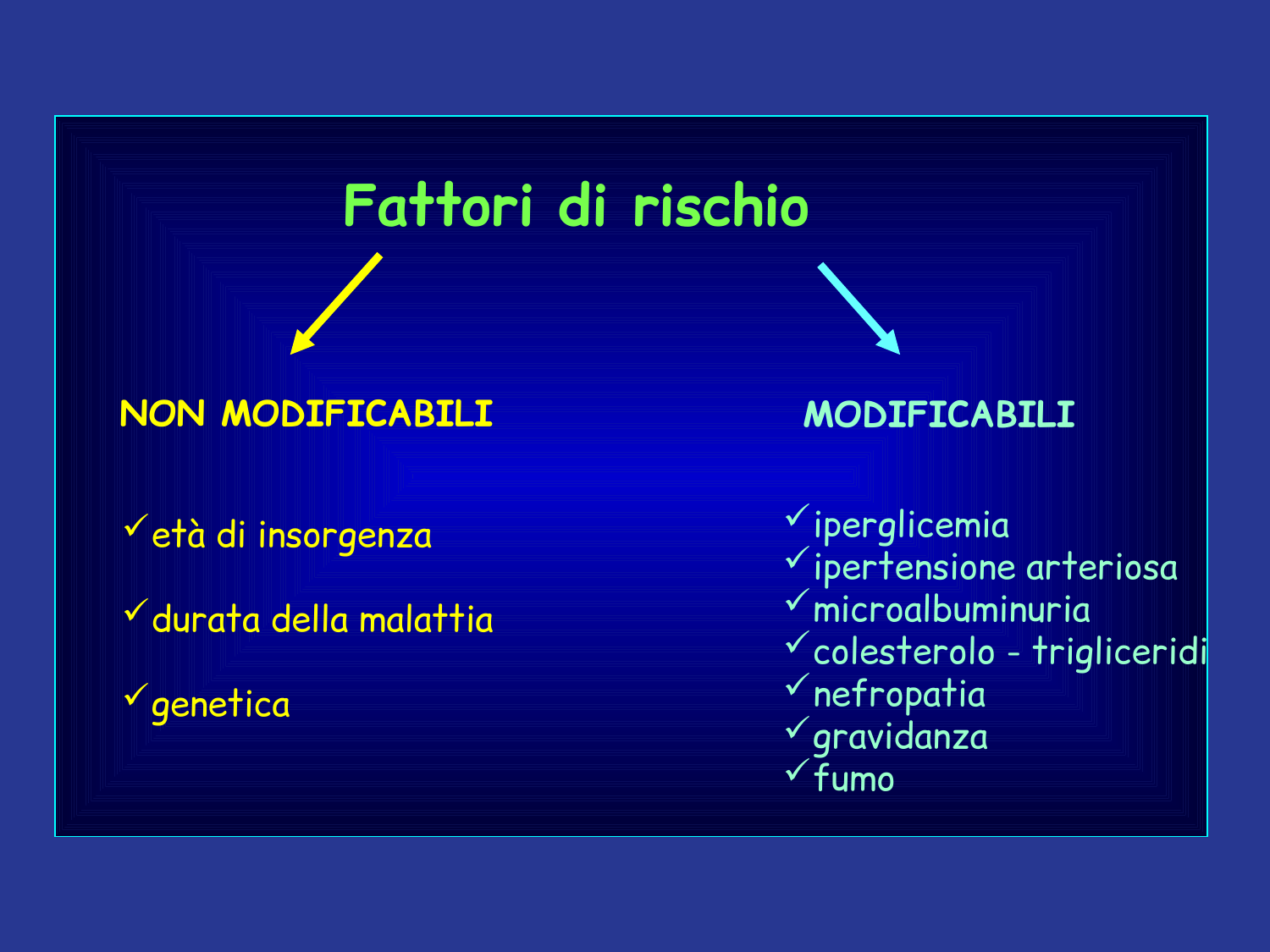

Fattori di rischio

NON MODIFICABILI
MODIFICABILI
iperglicemia
ipertensione arteriosa
microalbuminuria
colesterolo - trigliceridi
nefropatia
gravidanza
fumo

età di insorgenza

durata della malattia

genetica